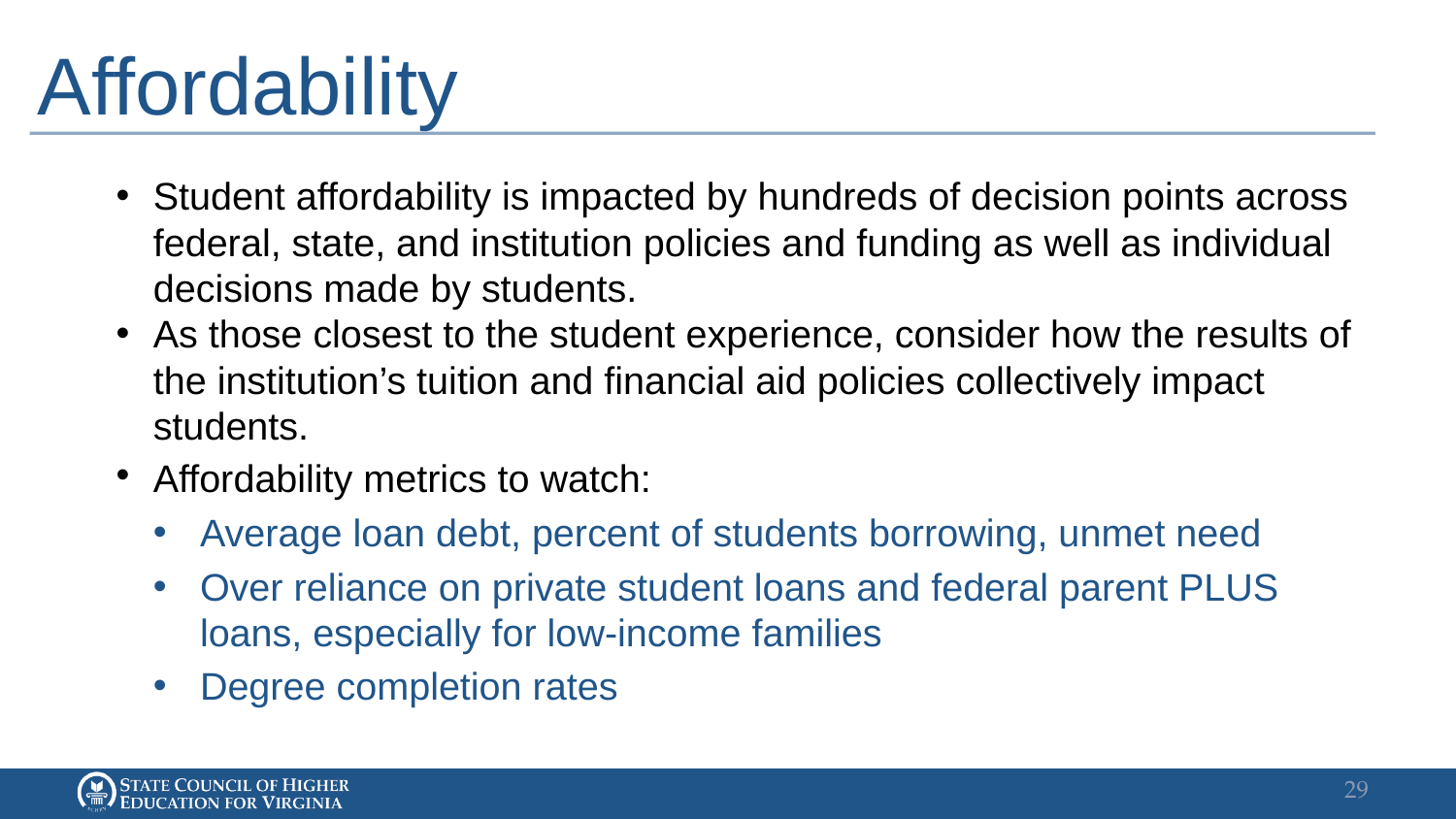

# Affordability
Student affordability is impacted by hundreds of decision points across federal, state, and institution policies and funding as well as individual decisions made by students.
As those closest to the student experience, consider how the results of the institution’s tuition and financial aid policies collectively impact students.
Affordability metrics to watch:
Average loan debt, percent of students borrowing, unmet need
Over reliance on private student loans and federal parent PLUS loans, especially for low-income families
Degree completion rates

29